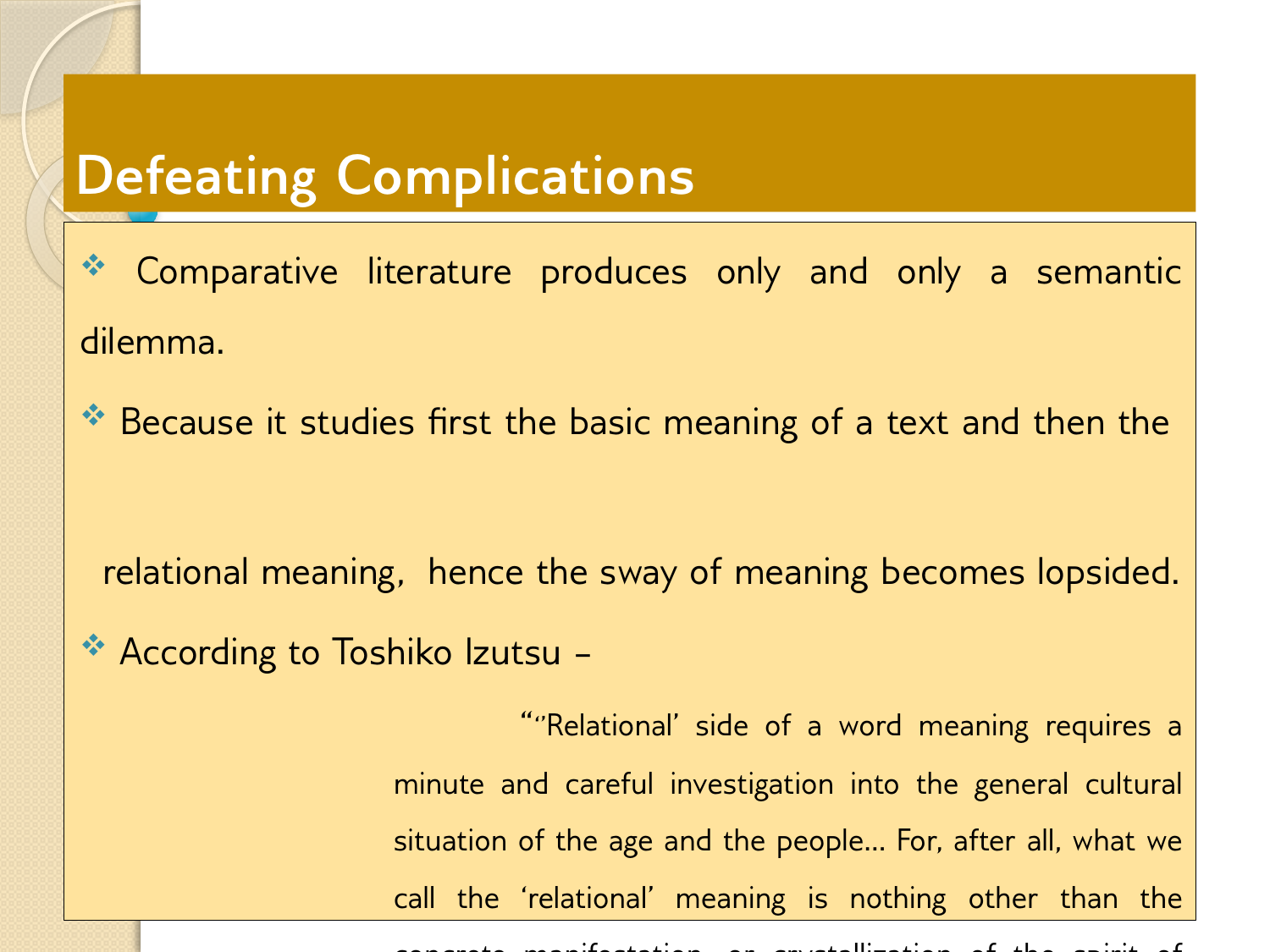

# Defeating Complications
 Comparative literature produces only and only a semantic dilemma.
 Because it studies first the basic meaning of a text and then the
  relational meaning,  hence the sway of meaning becomes lopsided.
 According to Toshiko Izutsu –
	“‘’Relational’ side of a word meaning requires a minute and careful investigation into the general cultural situation of the age and the people… For, after all, what we call the ‘relational’ meaning is nothing other than the concrete manifestation, or crystallization of the spirit of the culture…” (Izutsu, 1964)